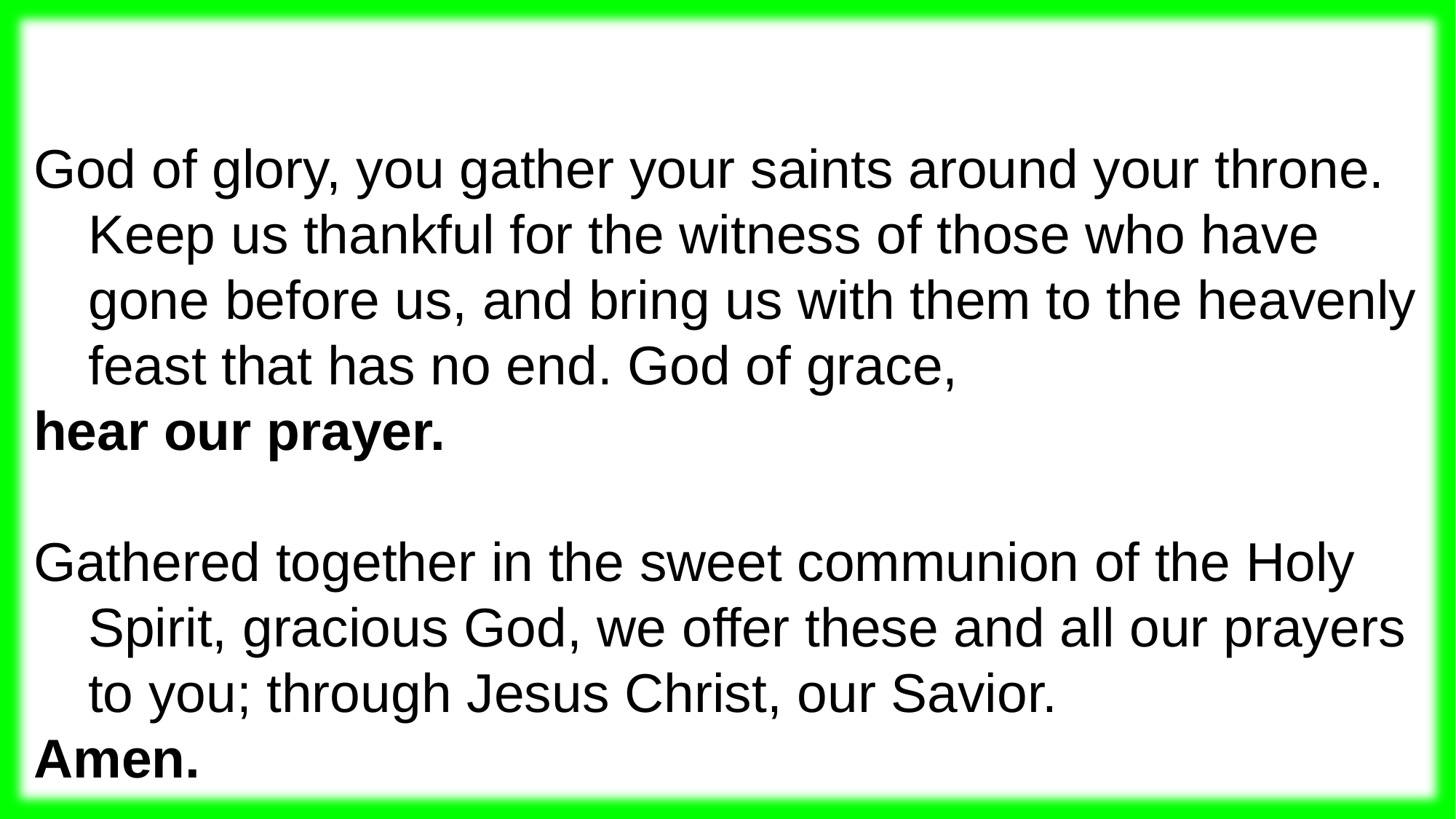

God of glory, you gather your saints around your throne. Keep us thankful for the witness of those who have gone before us, and bring us with them to the heavenly feast that has no end. God of grace,
hear our prayer.

Gathered together in the sweet communion of the Holy Spirit, gracious God, we offer these and all our prayers to you; through Jesus Christ, our Savior.
Amen.